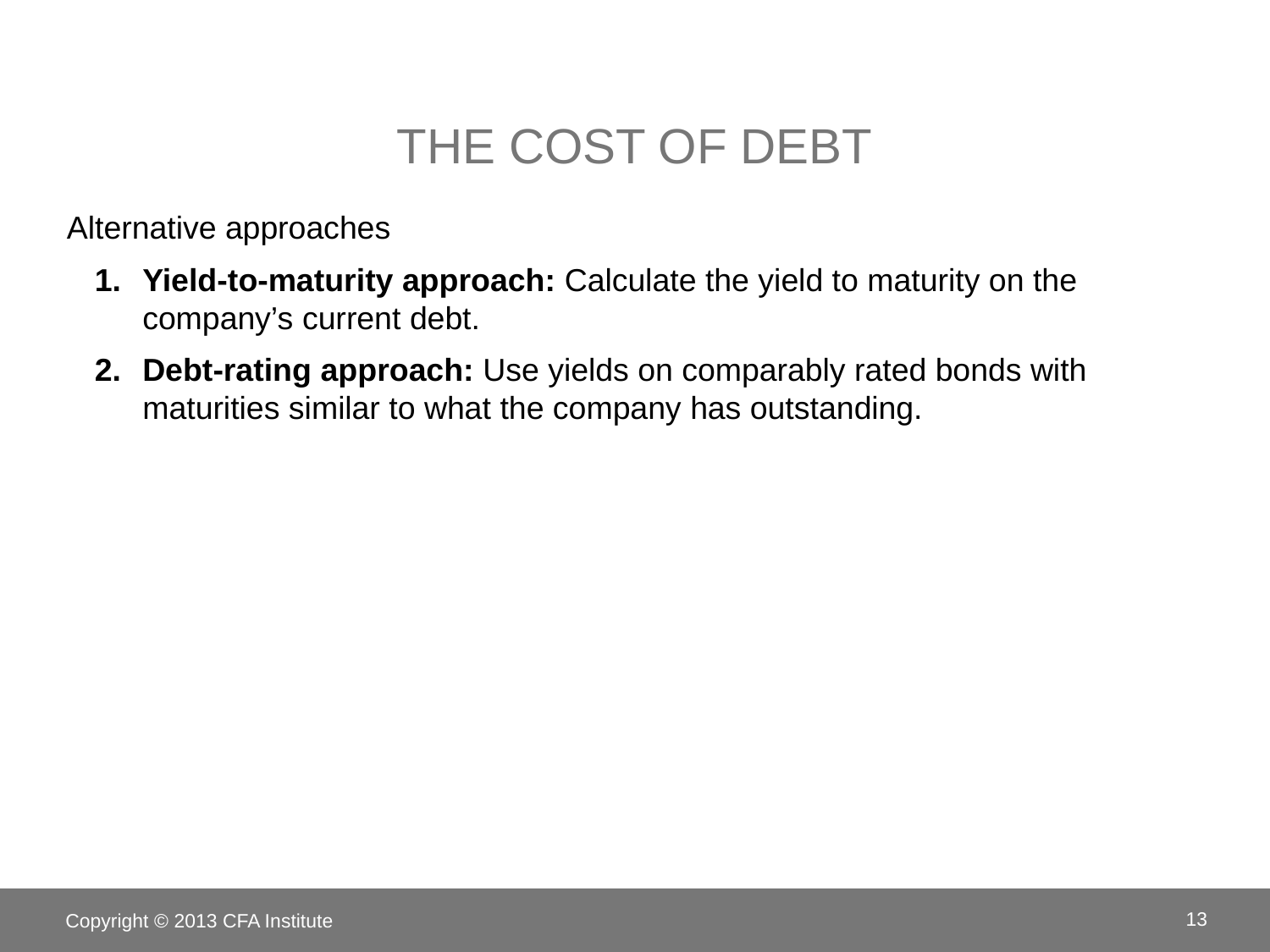

# The cost of Debt
Alternative approaches
Yield-to-maturity approach: Calculate the yield to maturity on the company’s current debt.
Debt-rating approach: Use yields on comparably rated bonds with maturities similar to what the company has outstanding.
Copyright © 2013 CFA Institute
13